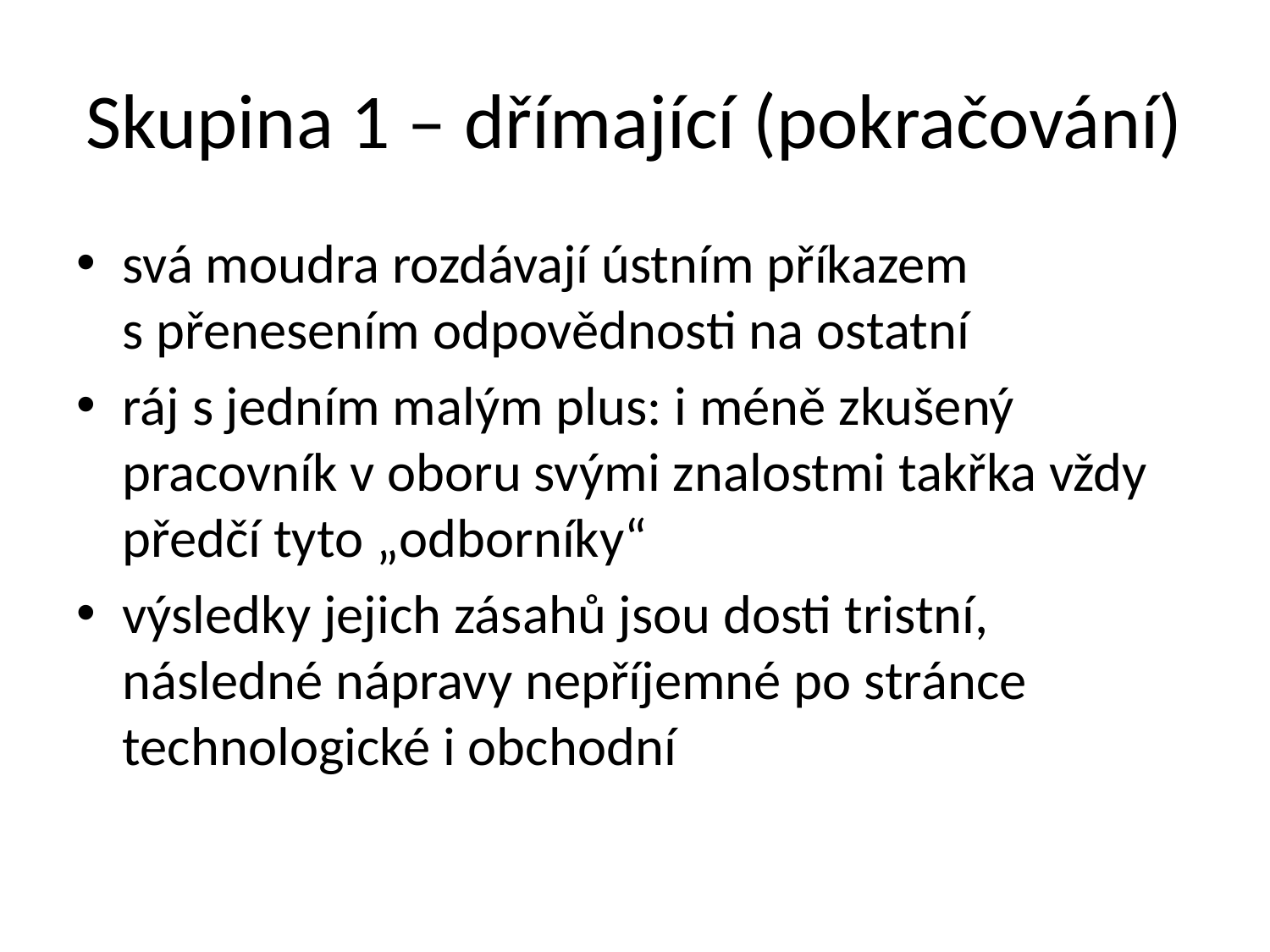

# Skupina 1 – dřímající (pokračování)
svá moudra rozdávají ústním příkazem
s přenesením odpovědnosti na ostatní
ráj s jedním malým plus: i méně zkušený pracovník v oboru svými znalostmi takřka vždy   předčí tyto „odborníky“
výsledky jejich zásahů jsou dosti tristní,  následné nápravy nepříjemné po stránce technologické i obchodní